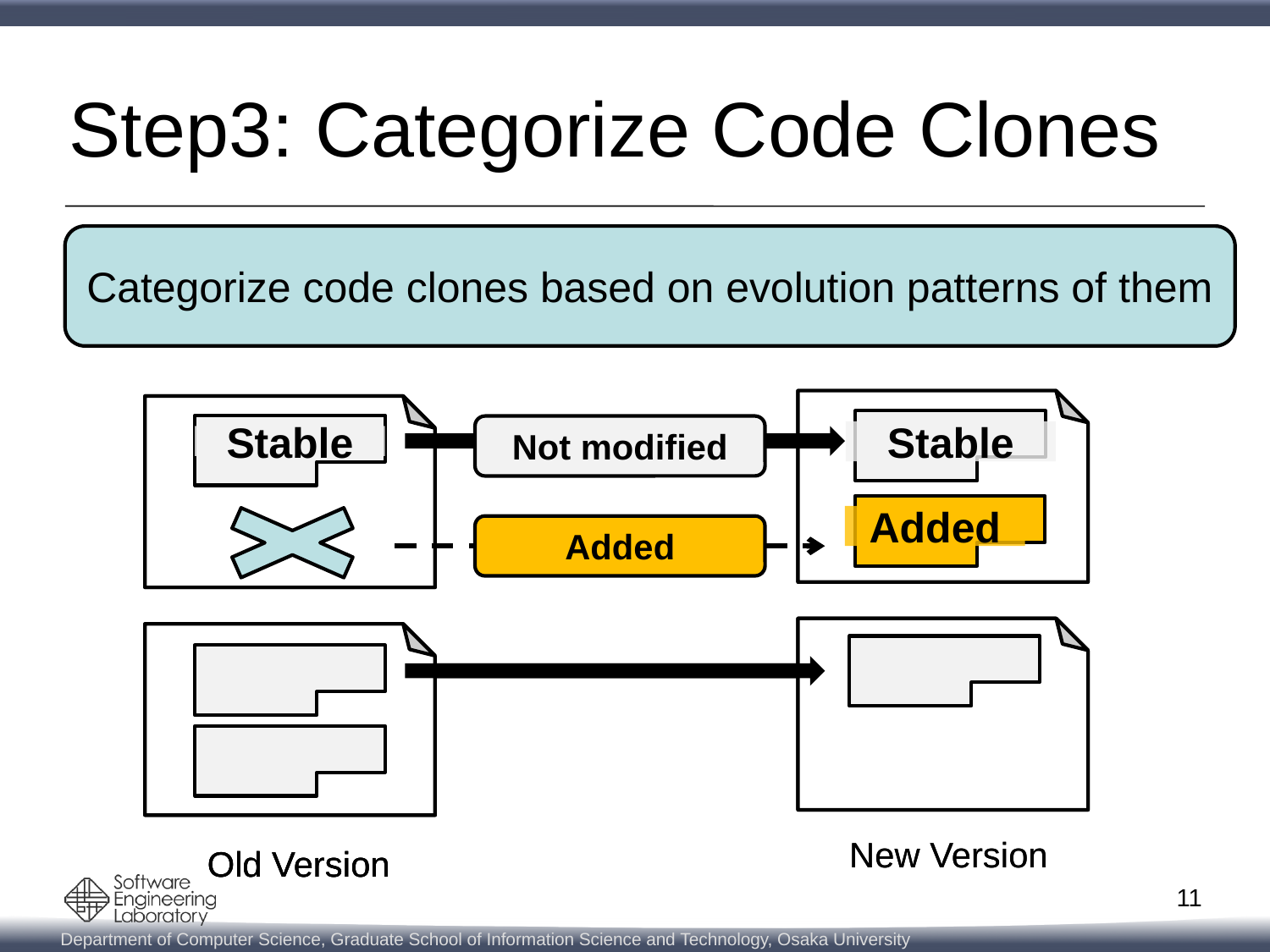

Step3: Categorize Code Clones
Categorize code clones based on evolution patterns of them

Not modified
Stable
Stable

Added
Added

New Version
New Version
Old Version
Old Version
Old Version
11